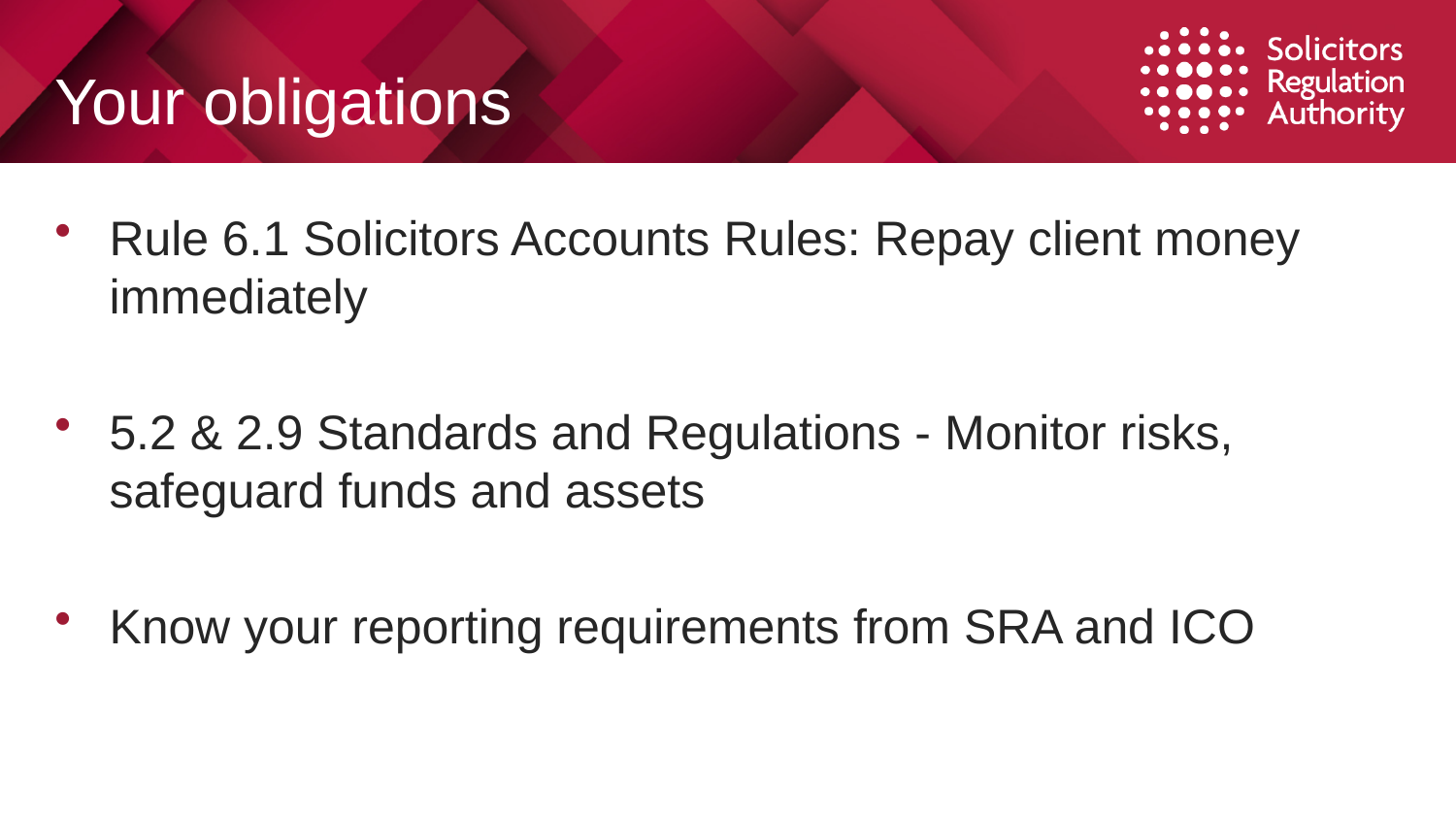

# Your obligations
Rule 6.1 Solicitors Accounts Rules: Repay client money immediately

5.2 & 2.9 Standards and Regulations - Monitor risks, safeguard funds and assets

Know your reporting requirements from SRA and ICO